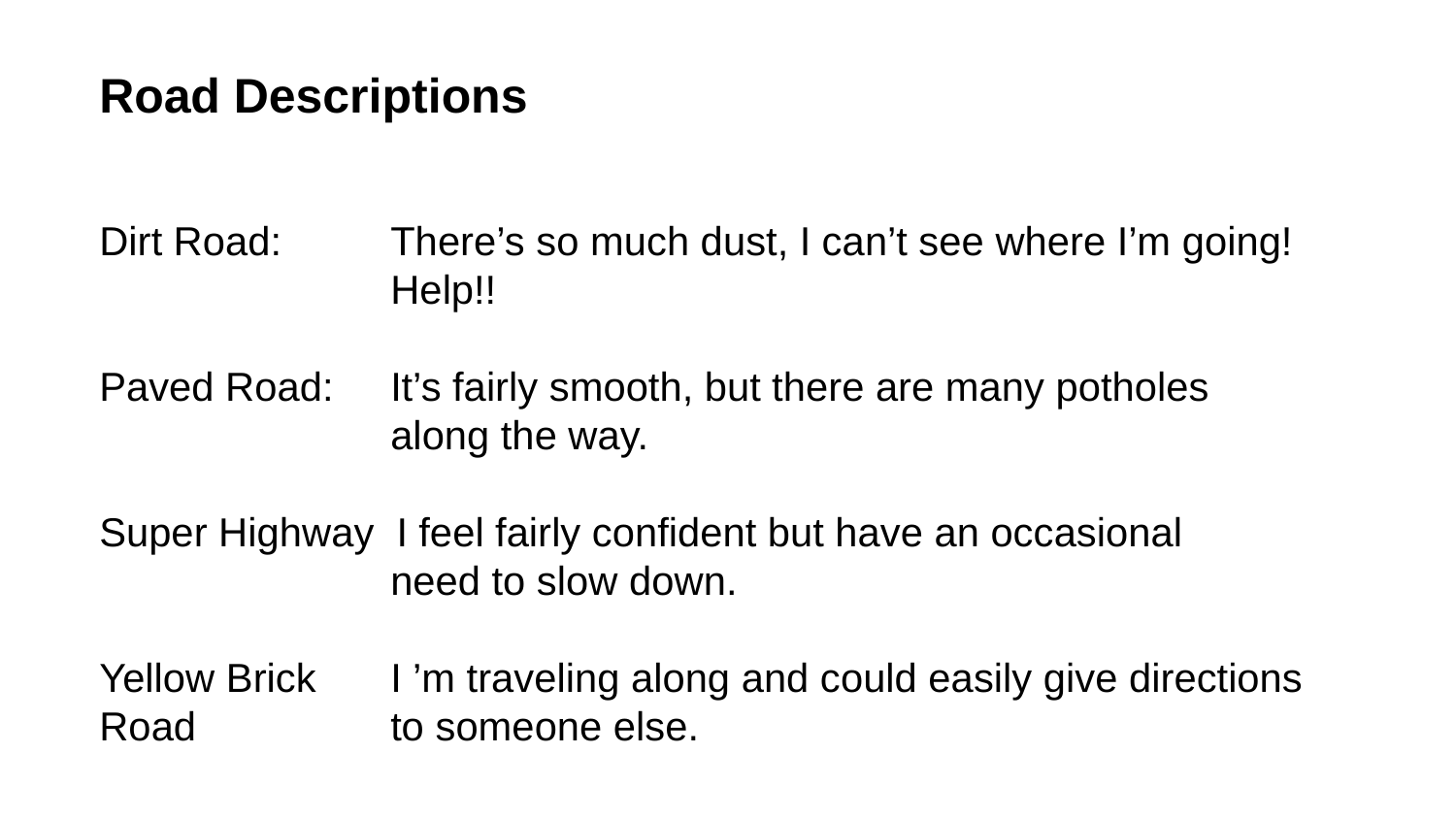

Road Descriptions

Dirt Road: 	There’s so much dust, I can’t see where I’m going! 		Help!!

Paved Road:	It’s fairly smooth, but there are many potholes 			along the way.

Super Highway  I feel fairly confident but have an occasional 			need to slow down.

Yellow Brick 	I ’m traveling along and could easily give directions Road		to someone else.